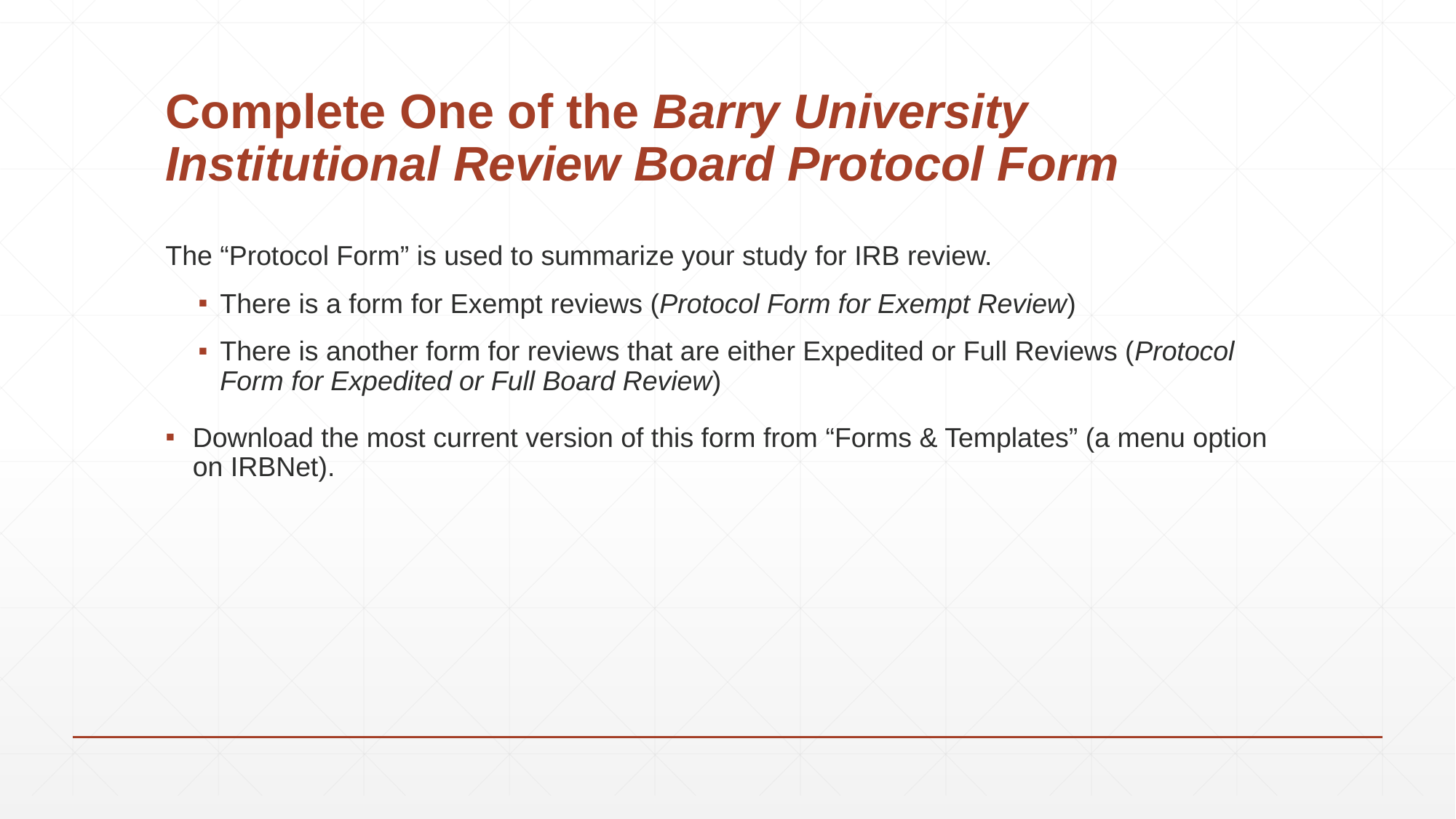

# Complete One of the Barry University Institutional Review Board Protocol Form
The “Protocol Form” is used to summarize your study for IRB review.
There is a form for Exempt reviews (Protocol Form for Exempt Review)
There is another form for reviews that are either Expedited or Full Reviews (Protocol Form for Expedited or Full Board Review)
Download the most current version of this form from “Forms & Templates” (a menu option on IRBNet).